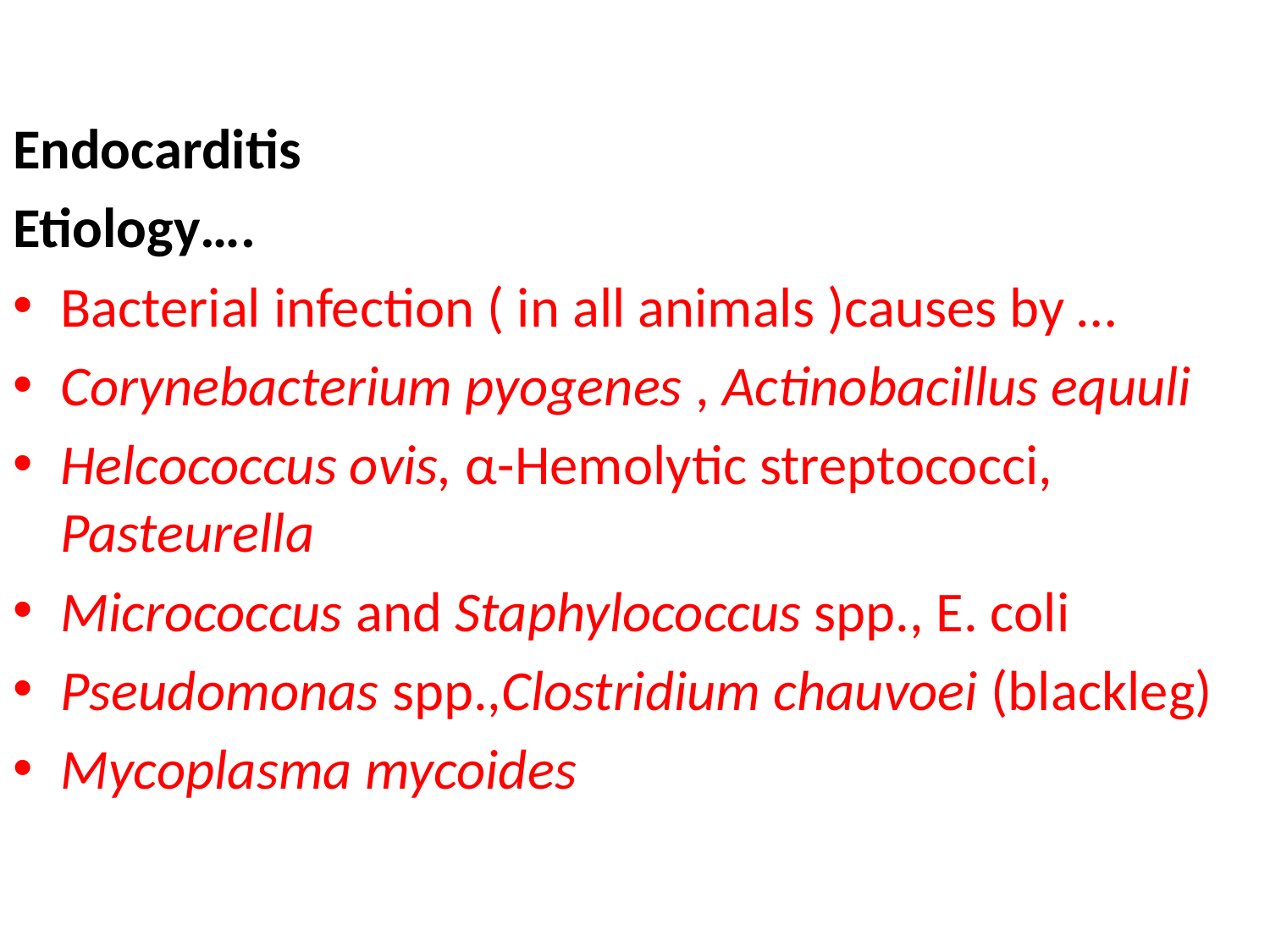

Endocarditis
Etiology….
Bacterial infection ( in all animals )causes by …
Corynebacterium pyogenes , Actinobacillus equuli
Helcococcus ovis, α-Hemolytic streptococci, Pasteurella
Micrococcus and Staphylococcus spp., E. coli
Pseudomonas spp.,Clostridium chauvoei (blackleg)
Mycoplasma mycoides